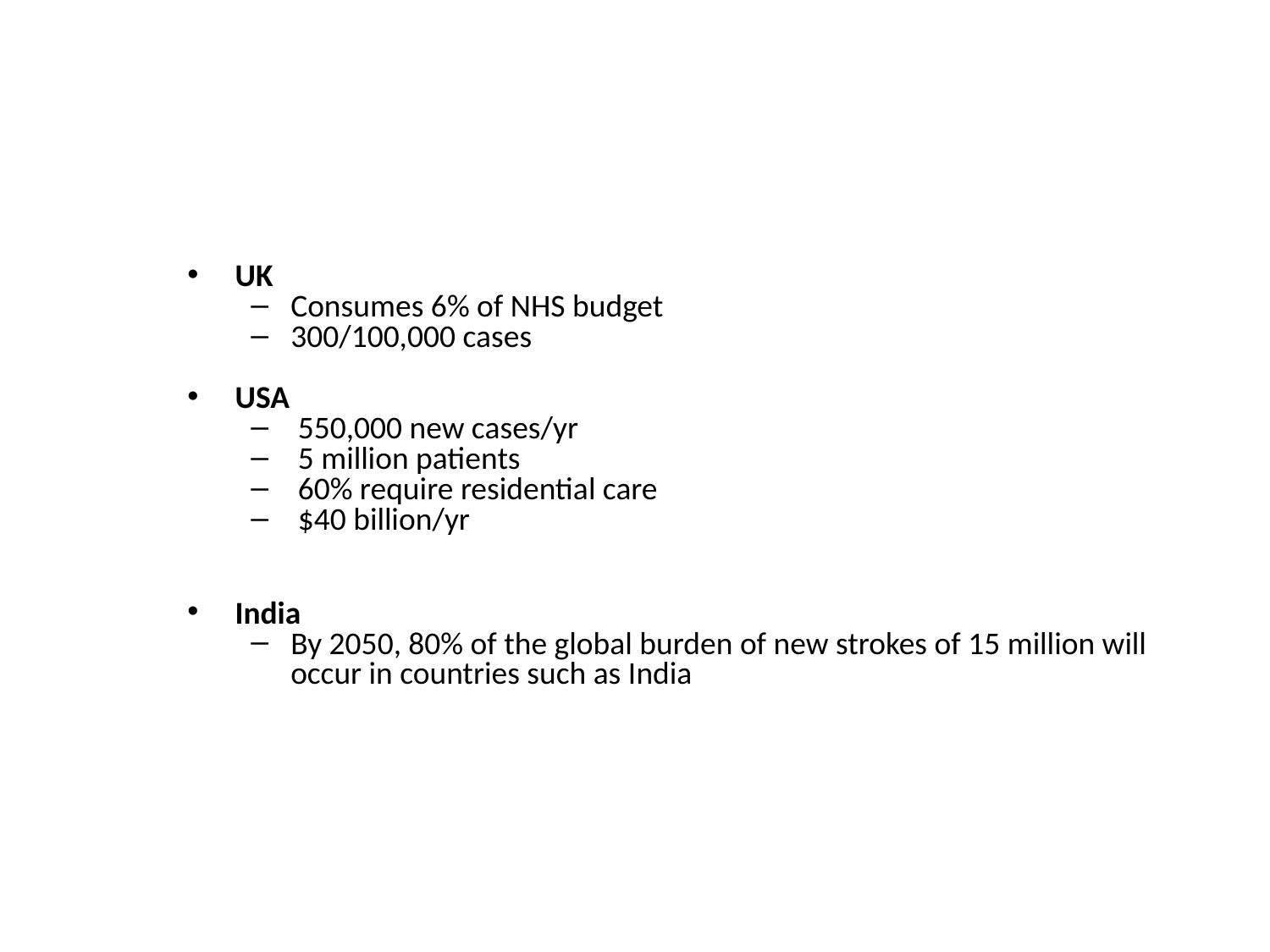

UK
Consumes 6% of NHS budget
300/100,000 cases

USA
 550,000 new cases/yr
 5 million patients
 60% require residential care
 $40 billion/yr

India
By 2050, 80% of the global burden of new strokes of 15 million will occur in countries such as India